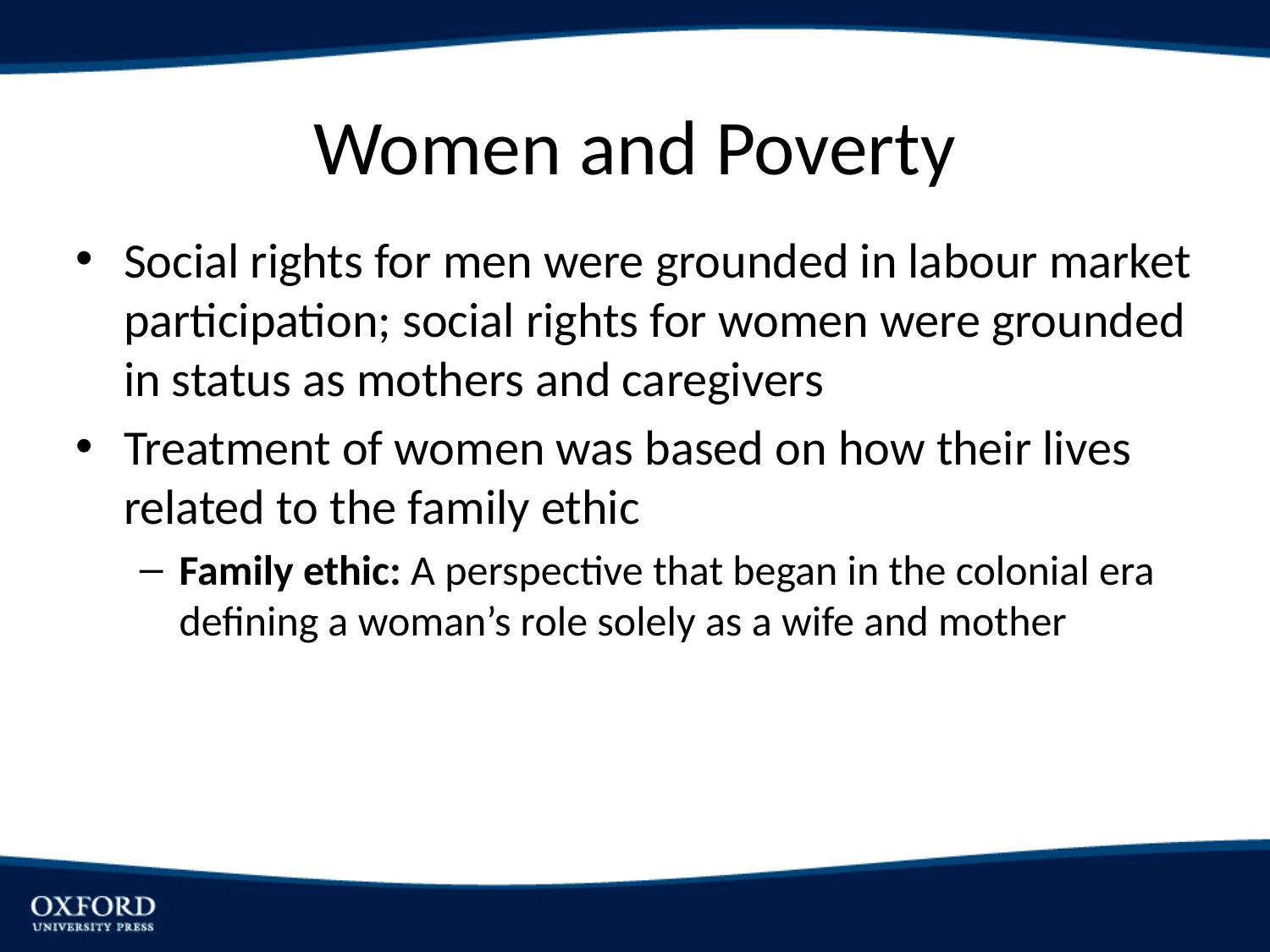

# Women and Poverty
Social rights for men were grounded in labour market participation; social rights for women were grounded in status as mothers and caregivers
Treatment of women was based on how their lives related to the family ethic
Family ethic: A perspective that began in the colonial era defining a woman’s role solely as a wife and mother